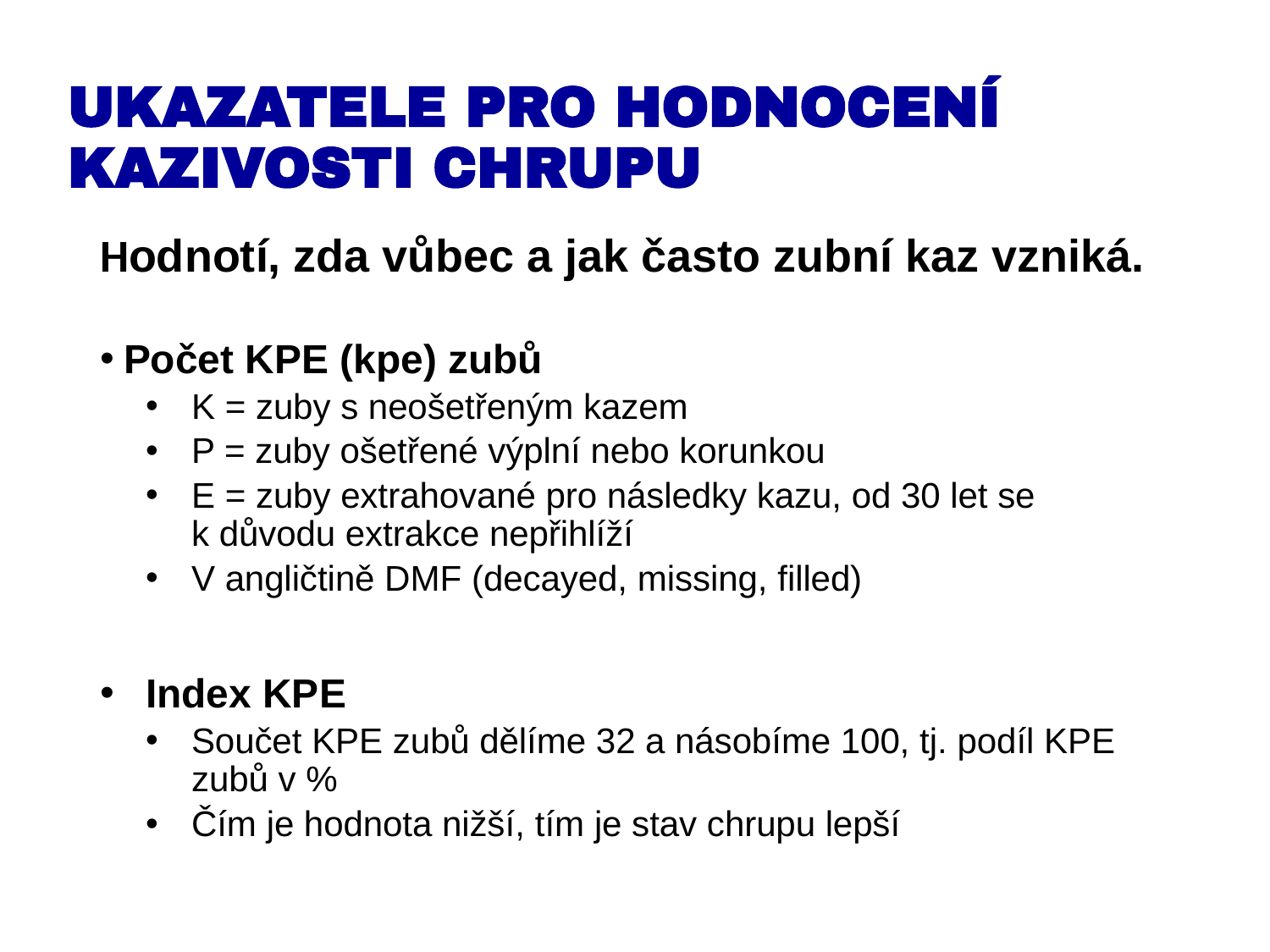

# UKAZATELE PRO HODNOCENÍ KAZIVOSTI CHRUPU
Hodnotí, zda vůbec a jak často zubní kaz vzniká.

Počet KPE (kpe) zubů
K = zuby s neošetřeným kazem
P = zuby ošetřené výplní nebo korunkou
E = zuby extrahované pro následky kazu, od 30 let se k důvodu extrakce nepřihlíží
V angličtině DMF (decayed, missing, filled)

Index KPE
Součet KPE zubů dělíme 32 a násobíme 100, tj. podíl KPE zubů v %
Čím je hodnota nižší, tím je stav chrupu lepší